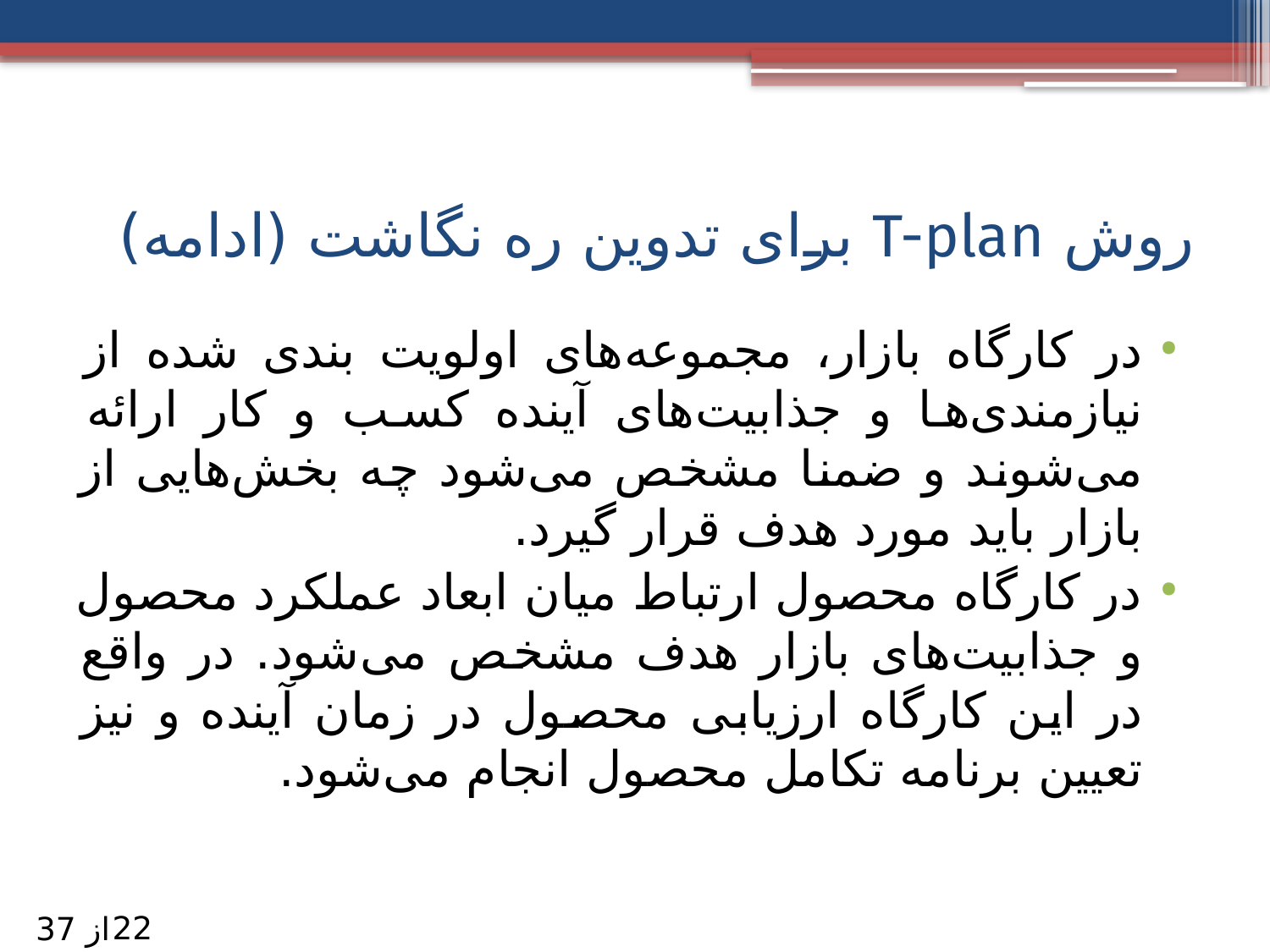

# روش T-plan برای تدوین ره نگاشت (ادامه)
در کارگاه بازار، مجموعه‌های اولویت بندی شده از نیازمندی‌ها و جذابیت‌های آینده کسب و کار ارائه می‌شوند و ضمنا مشخص می‌شود چه بخش‌هایی از بازار باید مورد هدف قرار گیرد.
در کارگاه محصول ارتباط میان ابعاد عملکرد محصول و جذابیت‌های بازار هدف مشخص می‌شود. در واقع در این کارگاه ارزیابی محصول در زمان آینده و نیز تعیین برنامه تکامل محصول انجام می‌شود.
22
از 37